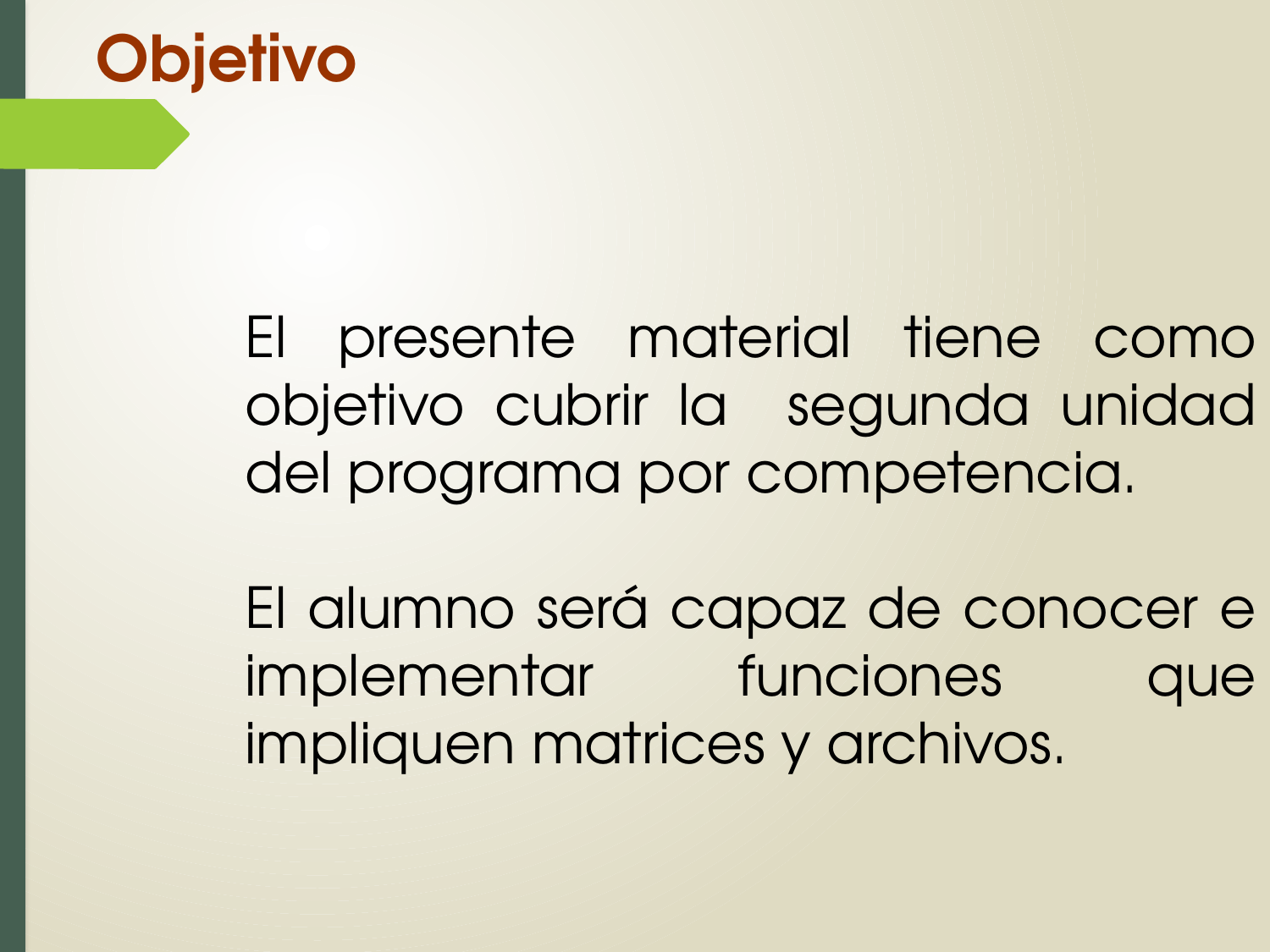

Objetivo
El presente material tiene como objetivo cubrir la  segunda unidad del programa por competencia.

El alumno será capaz de conocer e implementar funciones que impliquen matrices y archivos.